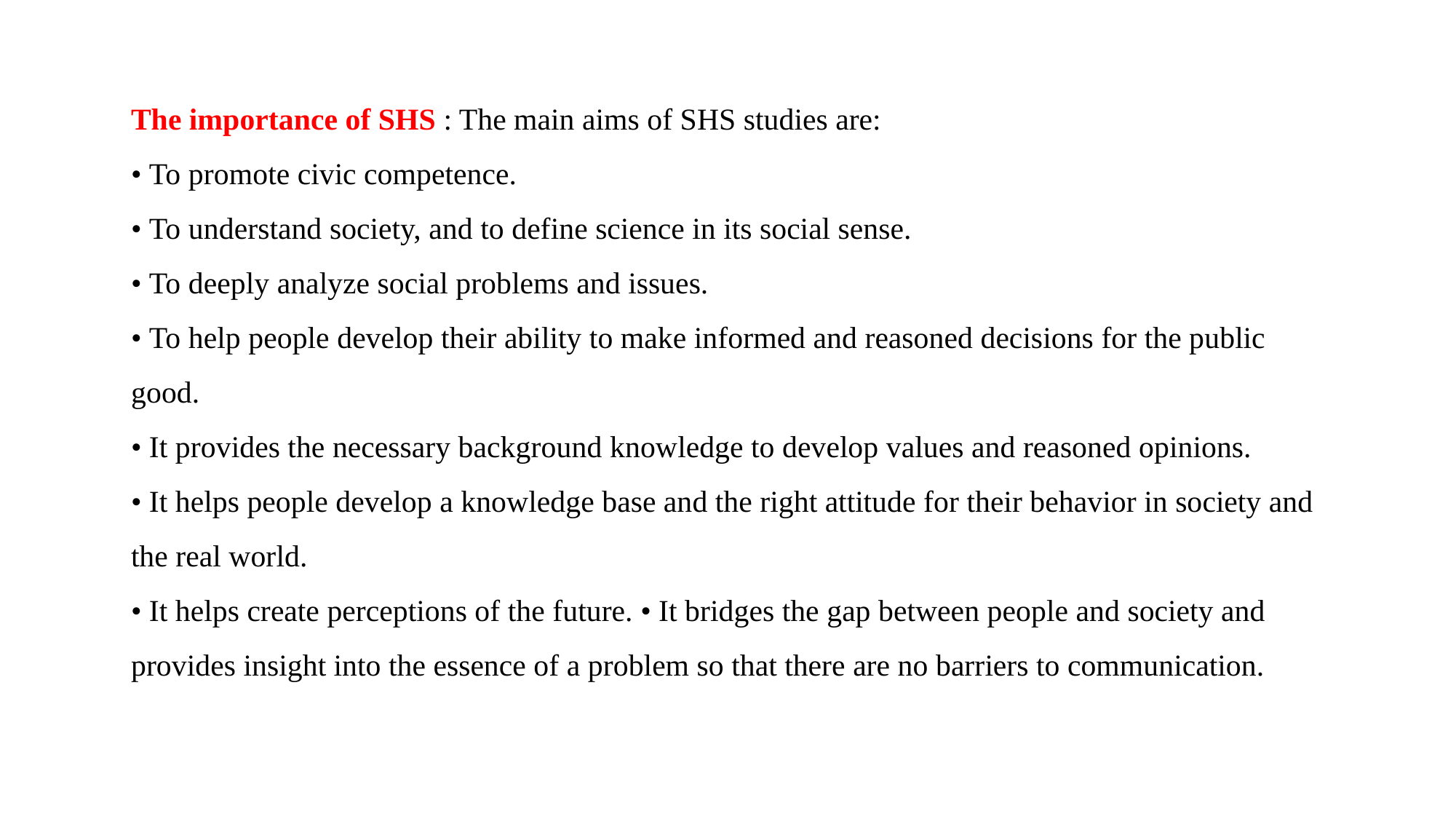

The importance of SHS : The main aims of SHS studies are:
• To promote civic competence.
• To understand society, and to define science in its social sense.
• To deeply analyze social problems and issues.
• To help people develop their ability to make informed and reasoned decisions for the public good.
• It provides the necessary background knowledge to develop values and reasoned opinions.
• It helps people develop a knowledge base and the right attitude for their behavior in society and the real world.
• It helps create perceptions of the future. • It bridges the gap between people and society and provides insight into the essence of a problem so that there are no barriers to communication.